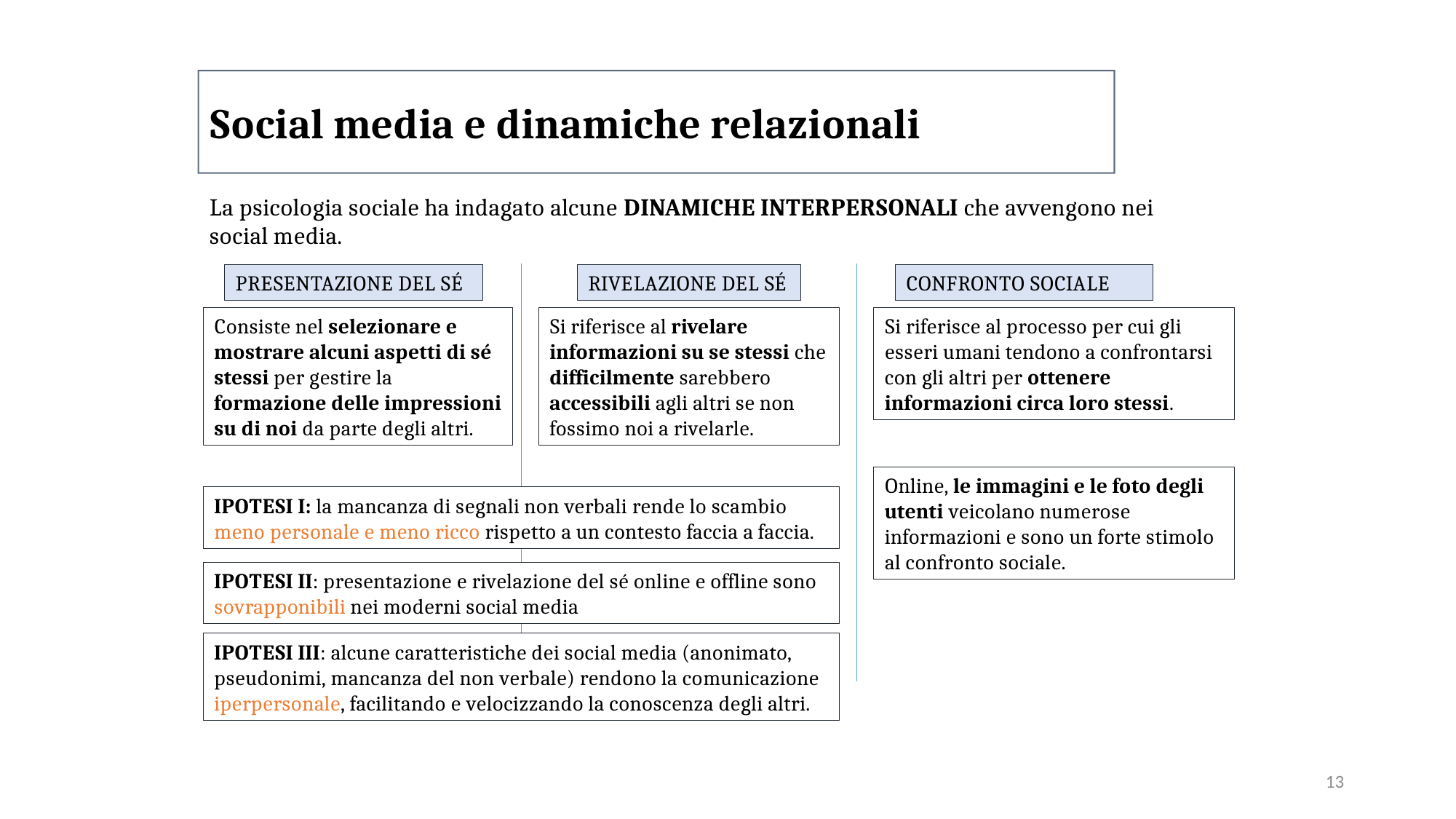

Social media e dinamiche relazionali
La psicologia sociale ha indagato alcune DINAMICHE INTERPERSONALI che avvengono nei social media.
PRESENTAZIONE DEL SÉ
RIVELAZIONE DEL SÉ
CONFRONTO SOCIALE
Consiste nel selezionare e mostrare alcuni aspetti di sé stessi per gestire la formazione delle impressioni su di noi da parte degli altri.
Si riferisce al rivelare informazioni su se stessi che difficilmente sarebbero accessibili agli altri se non fossimo noi a rivelarle.
Si riferisce al processo per cui gli esseri umani tendono a confrontarsi con gli altri per ottenere informazioni circa loro stessi.
Online, le immagini e le foto degli utenti veicolano numerose informazioni e sono un forte stimolo al confronto sociale.
IPOTESI I: la mancanza di segnali non verbali rende lo scambio meno personale e meno ricco rispetto a un contesto faccia a faccia.
IPOTESI II: presentazione e rivelazione del sé online e offline sono sovrapponibili nei moderni social media
IPOTESI III: alcune caratteristiche dei social media (anonimato, pseudonimi, mancanza del non verbale) rendono la comunicazione iperpersonale, facilitando e velocizzando la conoscenza degli altri.
13